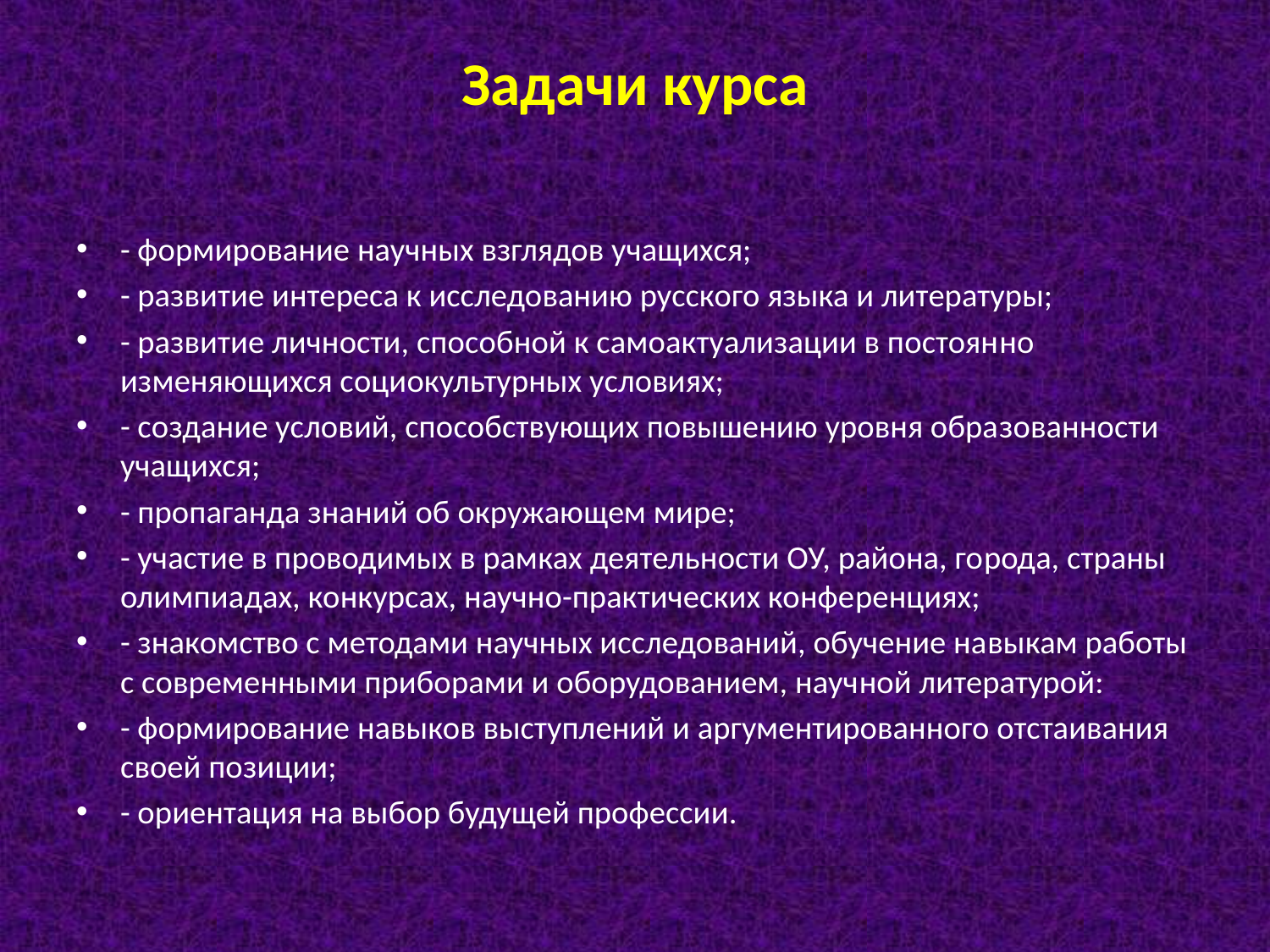

# Задачи курса
- формирование научных взглядов учащихся;
- развитие интереса к исследованию русского языка и литературы;
- развитие личности, способной к самоактуализации в постоян­но изменяющихся социокультурных условиях;
- создание условий, способствующих повышению уровня обра­зованности учащихся;
- пропаганда знаний об окружающем мире;
- участие в проводимых в рамках деятельности ОУ, района, го­рода, страны олимпиадах, конкурсах, научно-практических конфе­ренциях;
- знакомство с методами научных исследований, обучение на­выкам работы с современными приборами и оборудованием, науч­ной литературой:
- формирование навыков выступлений и аргументированного отстаивания своей позиции;
- ориентация на выбор будущей профессии.